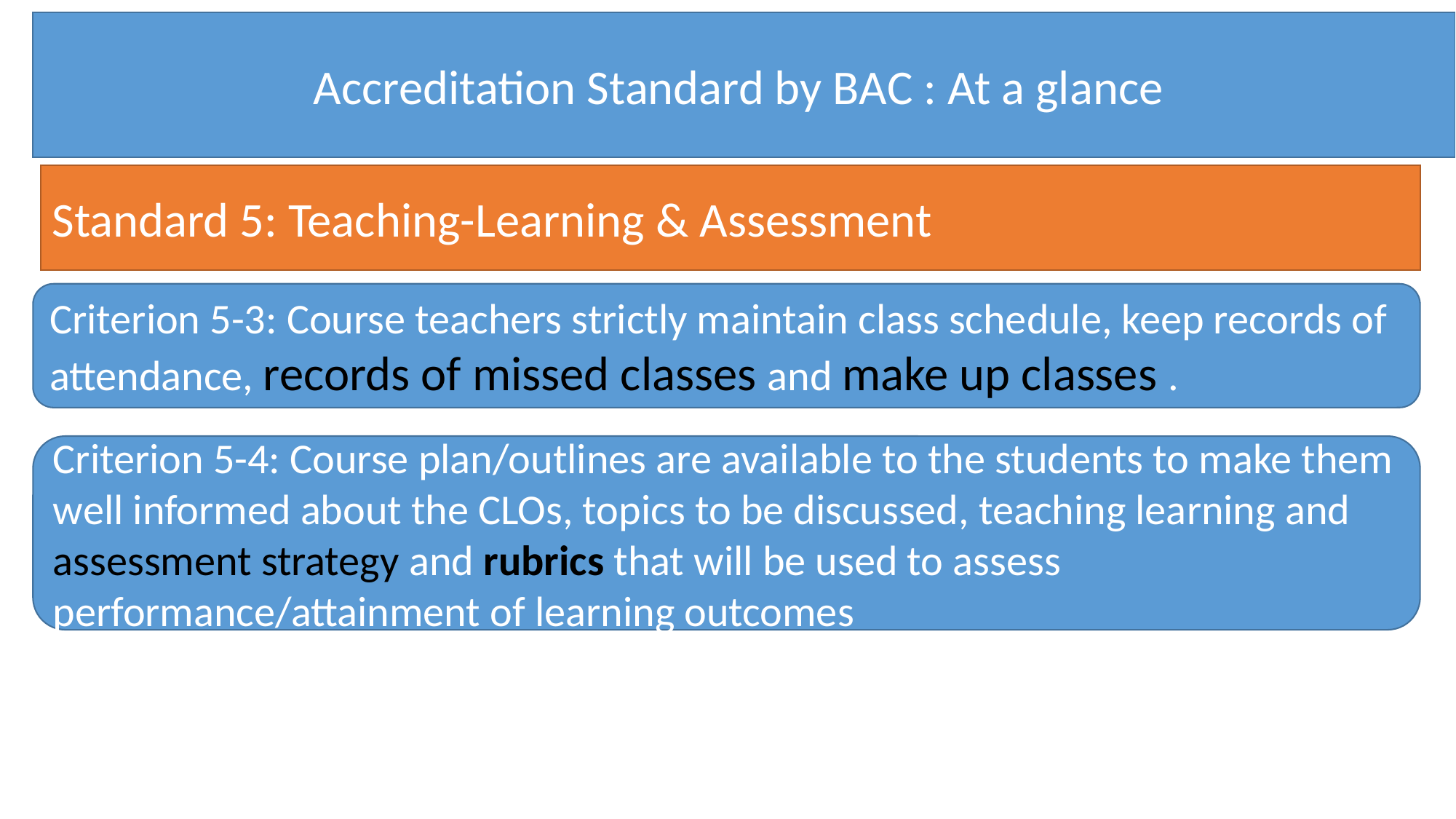

Accreditation Standard by BAC : At a glance
Standard 5: Teaching-Learning & Assessment
Criterion 5-3: Course teachers strictly maintain class schedule, keep records of attendance, records of missed classes and make up classes .
Criterion 5-4: Course plan/outlines are available to the students to make them well informed about the CLOs, topics to be discussed, teaching learning and assessment strategy and rubrics that will be used to assess performance/attainment of learning outcomes